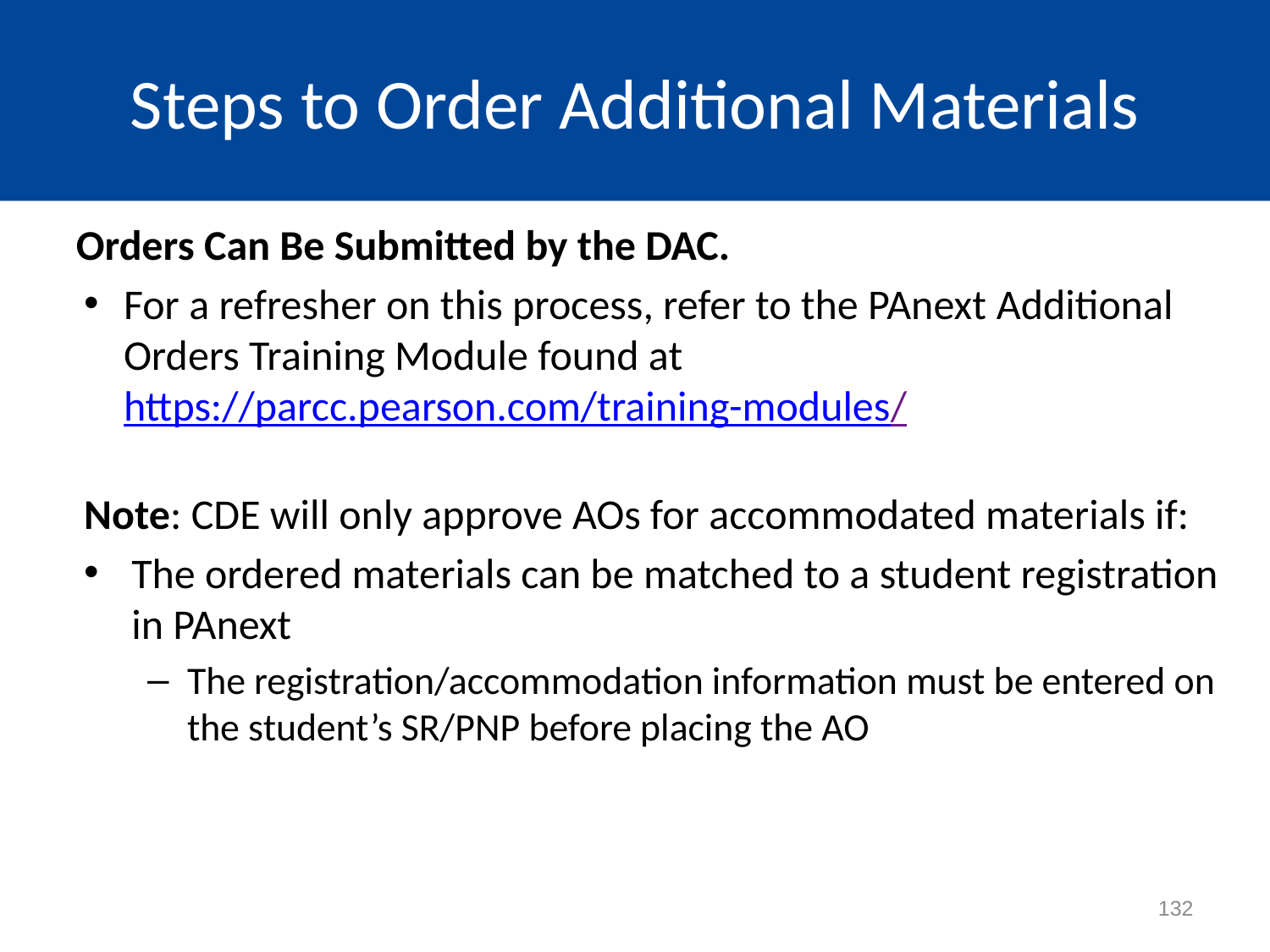

# Steps to Order Additional Materials
Orders Can Be Submitted by the DAC.
For a refresher on this process, refer to the PAnext Additional Orders Training Module found at https://parcc.pearson.com/training-modules/

Note: CDE will only approve AOs for accommodated materials if:
The ordered materials can be matched to a student registration in PAnext
The registration/accommodation information must be entered on the student’s SR/PNP before placing the AO

132